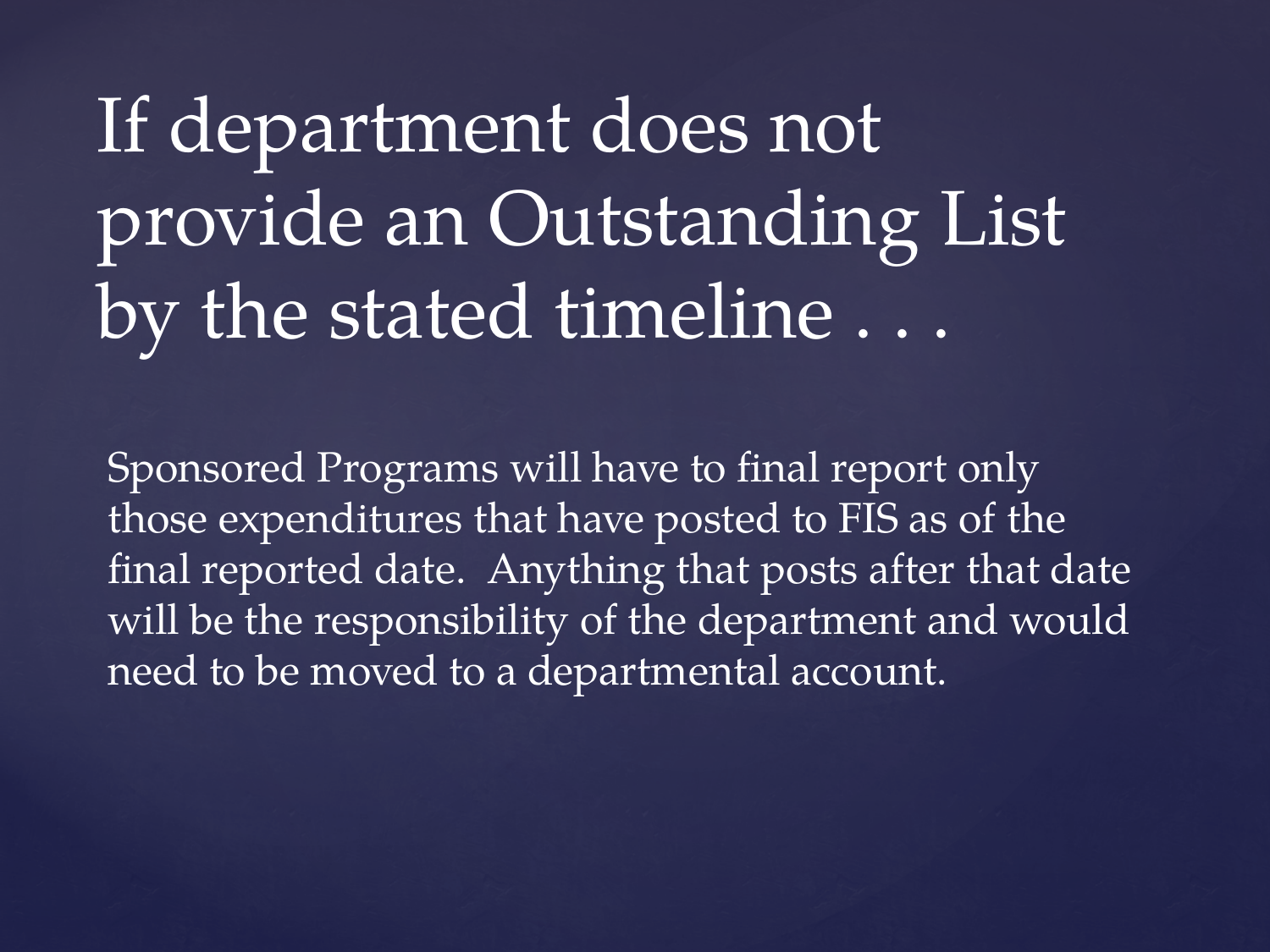

# If department does not provide an Outstanding List by the stated timeline . . .
Sponsored Programs will have to final report only those expenditures that have posted to FIS as of the final reported date.  Anything that posts after that date will be the responsibility of the department and would need to be moved to a departmental account.